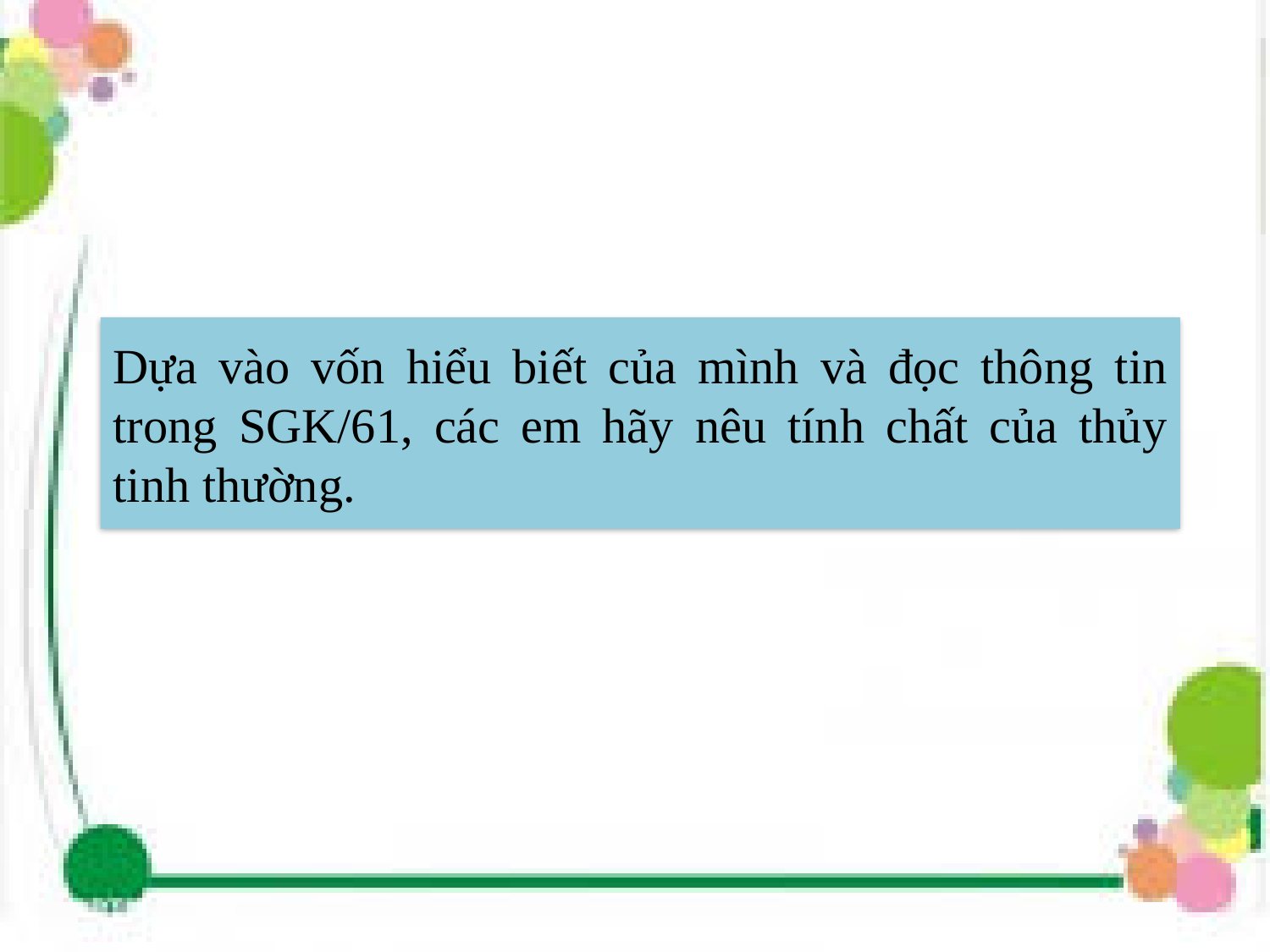

Dựa vào vốn hiểu biết của mình và đọc thông tin trong SGK/61, các em hãy nêu tính chất của thủy tinh thường.